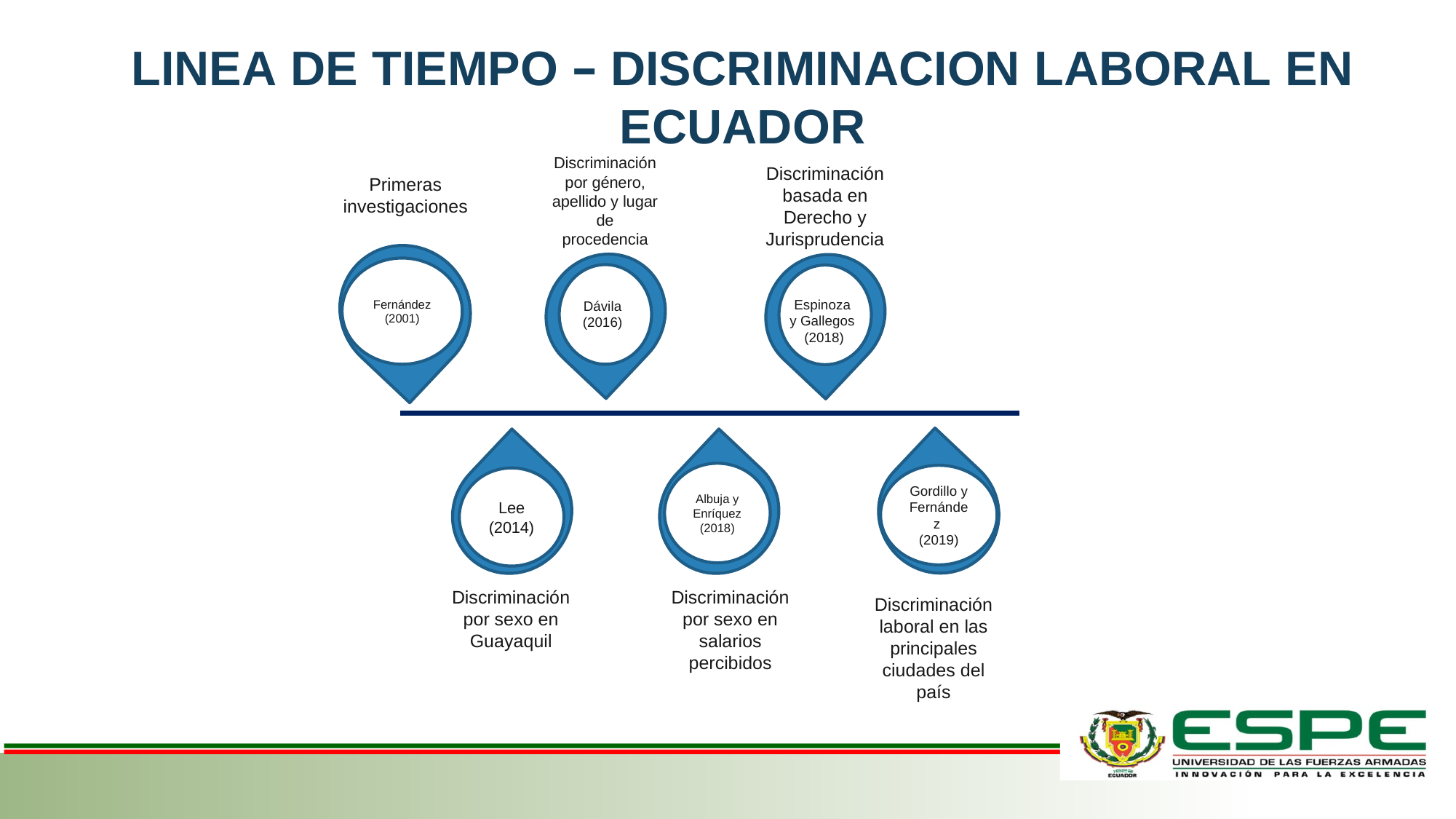

LINEA DE TIEMPO – DISCRIMINACION LABORAL EN ECUADOR
Discriminación por género, apellido y lugar de procedencia
Discriminación basada en Derecho y Jurisprudencia
Primeras investigaciones

Fernández
(2001)

Dávila
(2016)

Espinoza
y Gallegos
(2018)

Albuja y Enríquez (2018)

Lee (2014)

Gordillo y Fernández
(2019)
Discriminación por sexo en Guayaquil
Discriminación por sexo en salarios percibidos
Discriminación laboral en las principales ciudades del país